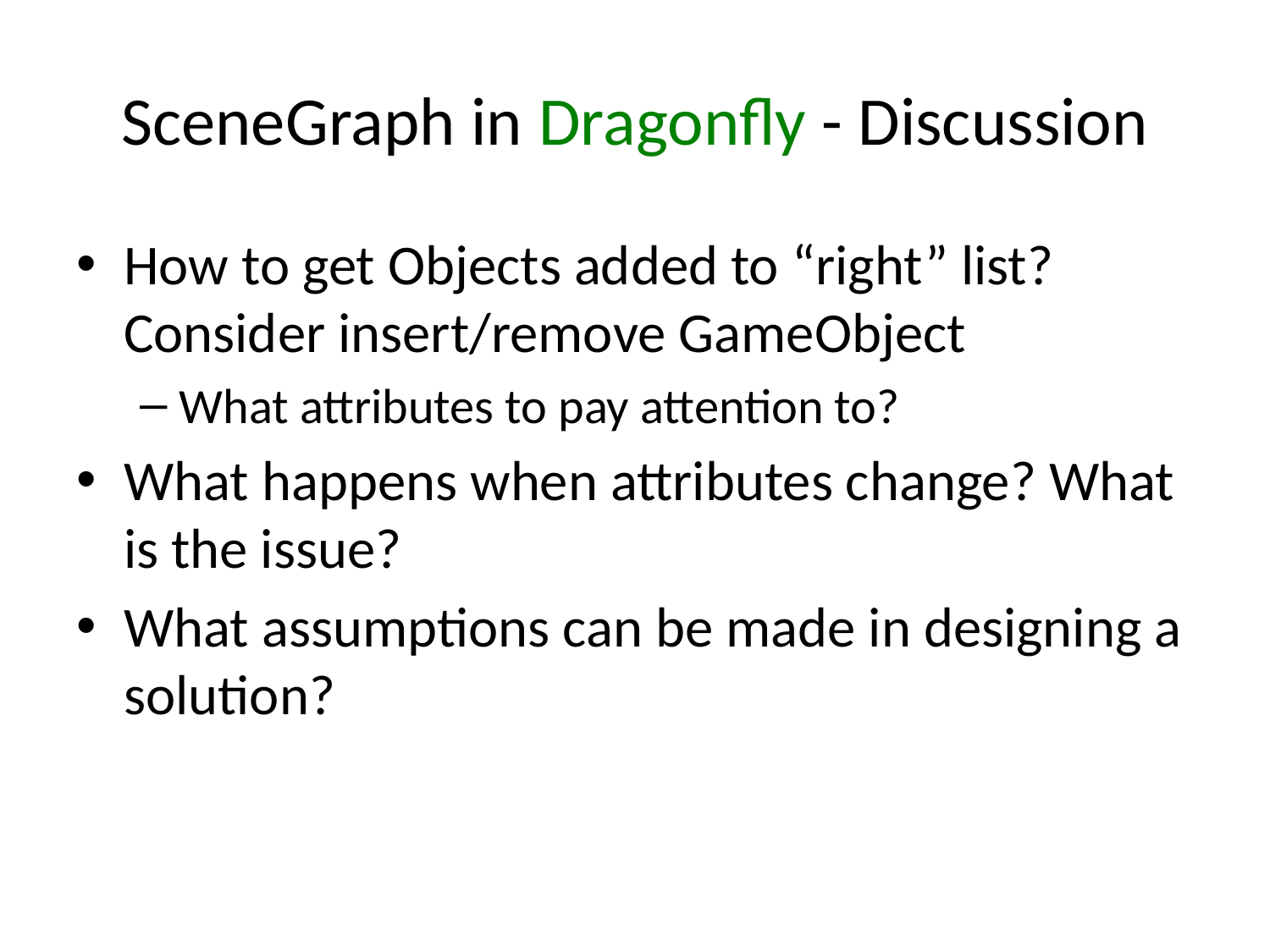

# SceneGraph in Dragonfly - Discussion
How to get Objects added to “right” list? Consider insert/remove GameObject
What attributes to pay attention to?
What happens when attributes change? What is the issue?
What assumptions can be made in designing a solution?